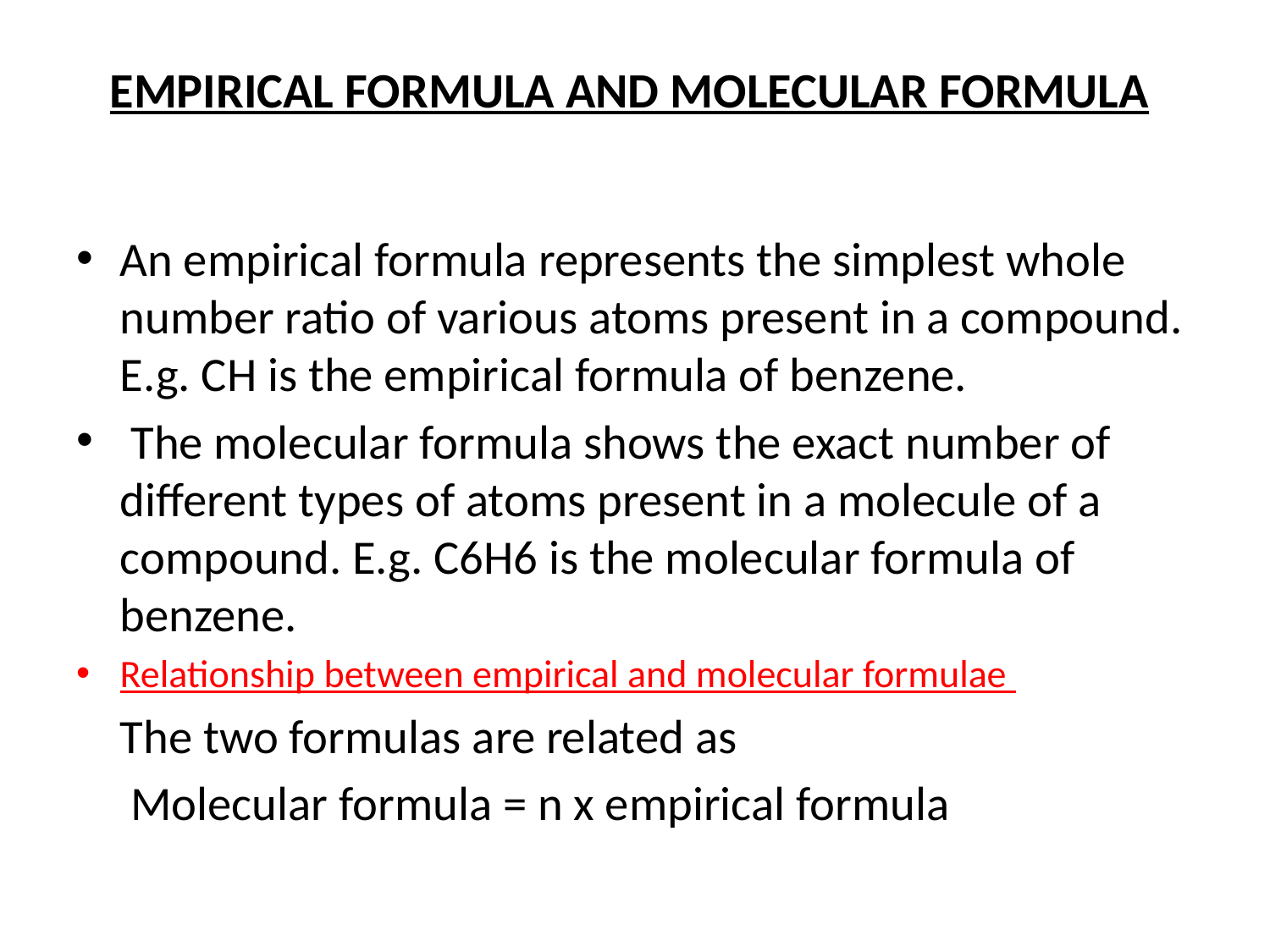

# EMPIRICAL FORMULA AND MOLECULAR FORMULA
An empirical formula represents the simplest whole number ratio of various atoms present in a compound. E.g. CH is the empirical formula of benzene.
 The molecular formula shows the exact number of different types of atoms present in a molecule of a compound. E.g. C6H6 is the molecular formula of benzene.
Relationship between empirical and molecular formulae
	The two formulas are related as
	 Molecular formula = n x empirical formula